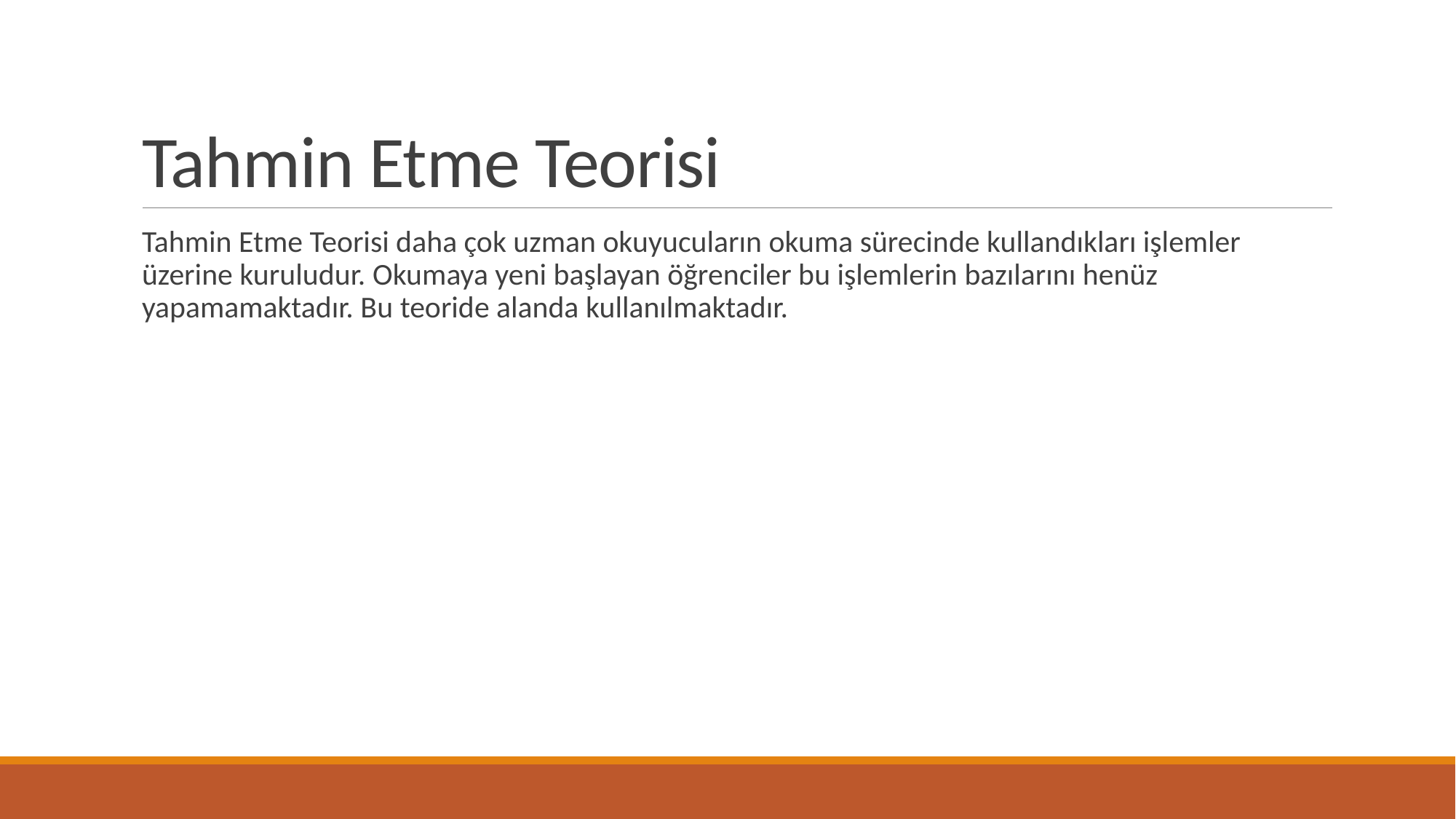

# Tahmin Etme Teorisi
Tahmin Etme Teorisi daha çok uzman okuyucuların okuma sürecinde kullandıkları işlemler üzerine kuruludur. Okumaya yeni başlayan öğrenciler bu işlemlerin bazılarını henüz yapamamaktadır. Bu teoride alanda kullanılmaktadır.